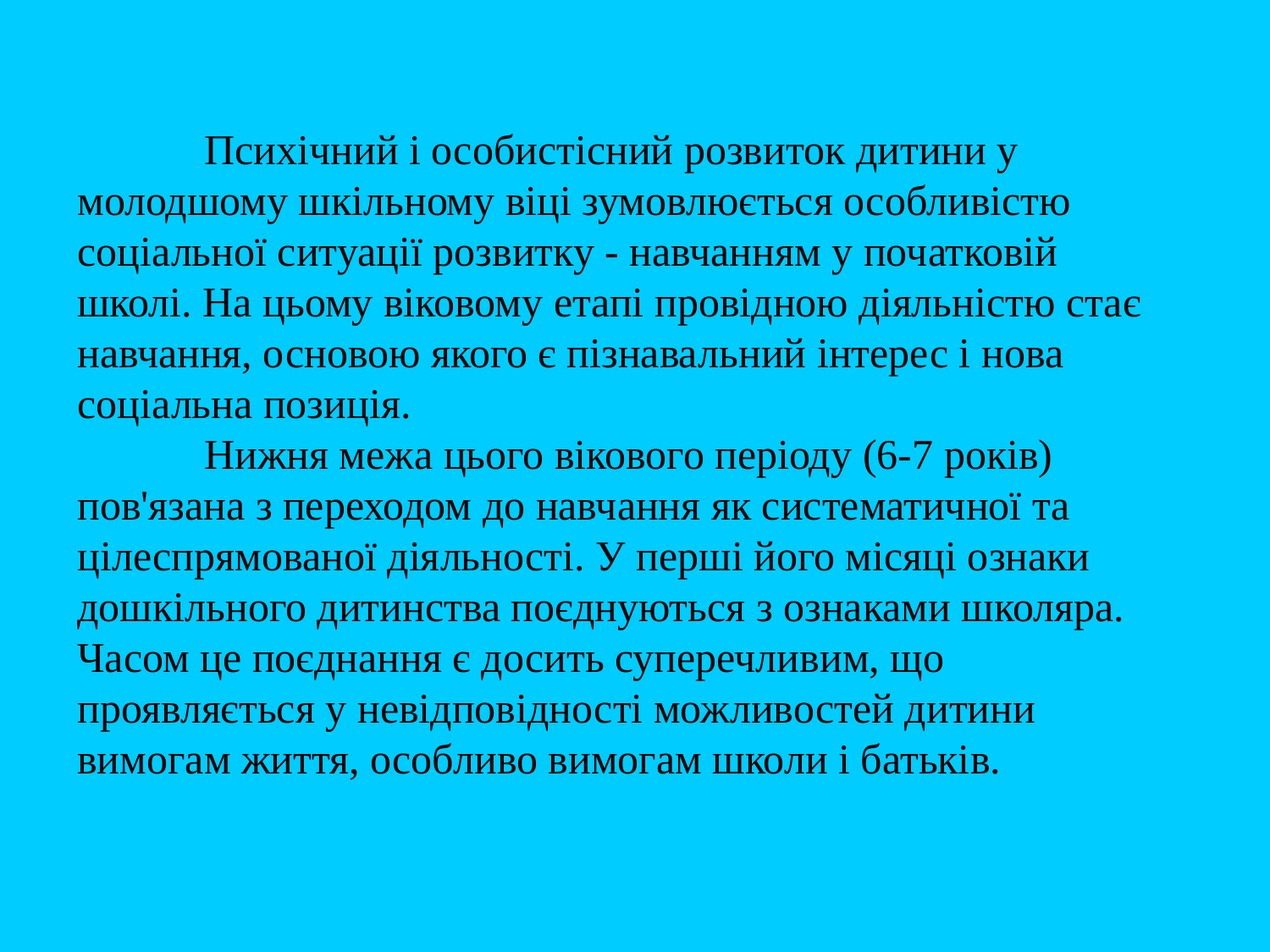

Психічний і особистісний розвиток дитини у молодшому шкільному віці зумовлюється особливістю соціальної ситуації розвитку - навчанням у початковій школі. На цьому віковому етапі провідною діяльністю стає навчання, основою якого є пізнавальний інтерес і нова соціальна позиція.
	Нижня межа цього вікового періоду (6-7 років) пов'язана з переходом до навчання як систематичної та цілеспрямованої діяльності. У перші його місяці ознаки дошкільного дитинства поєднуються з ознаками школяра. Часом це поєднання є досить суперечливим, що проявляється у невідповідності можливостей дитини вимогам життя, особливо вимогам школи і батьків.